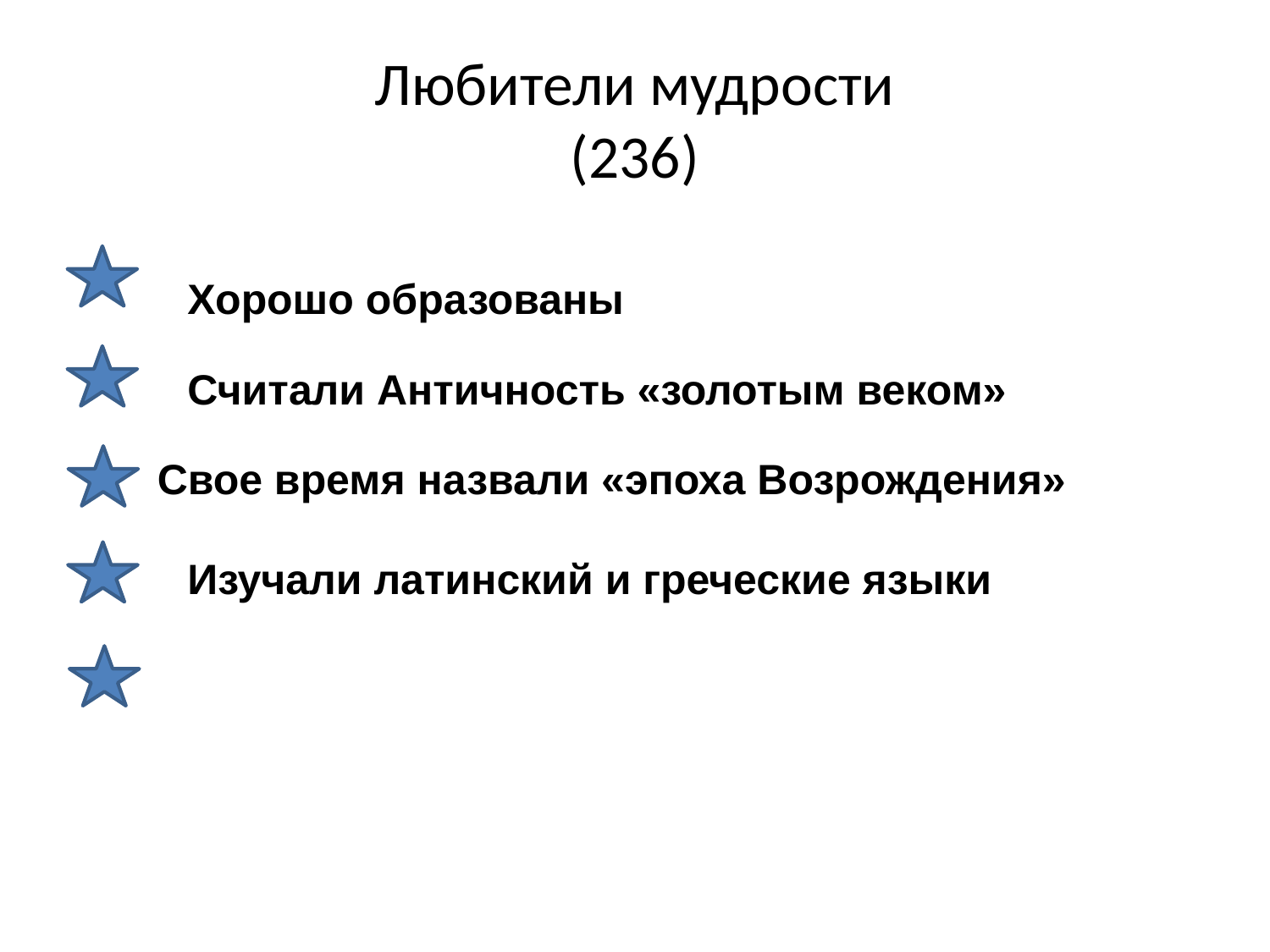

# Любители мудрости (236)

Хорошо образованы

Считали Античность «золотым веком»

Свое время назвали «эпоха Возрождения»

Изучали латинский и греческие языки